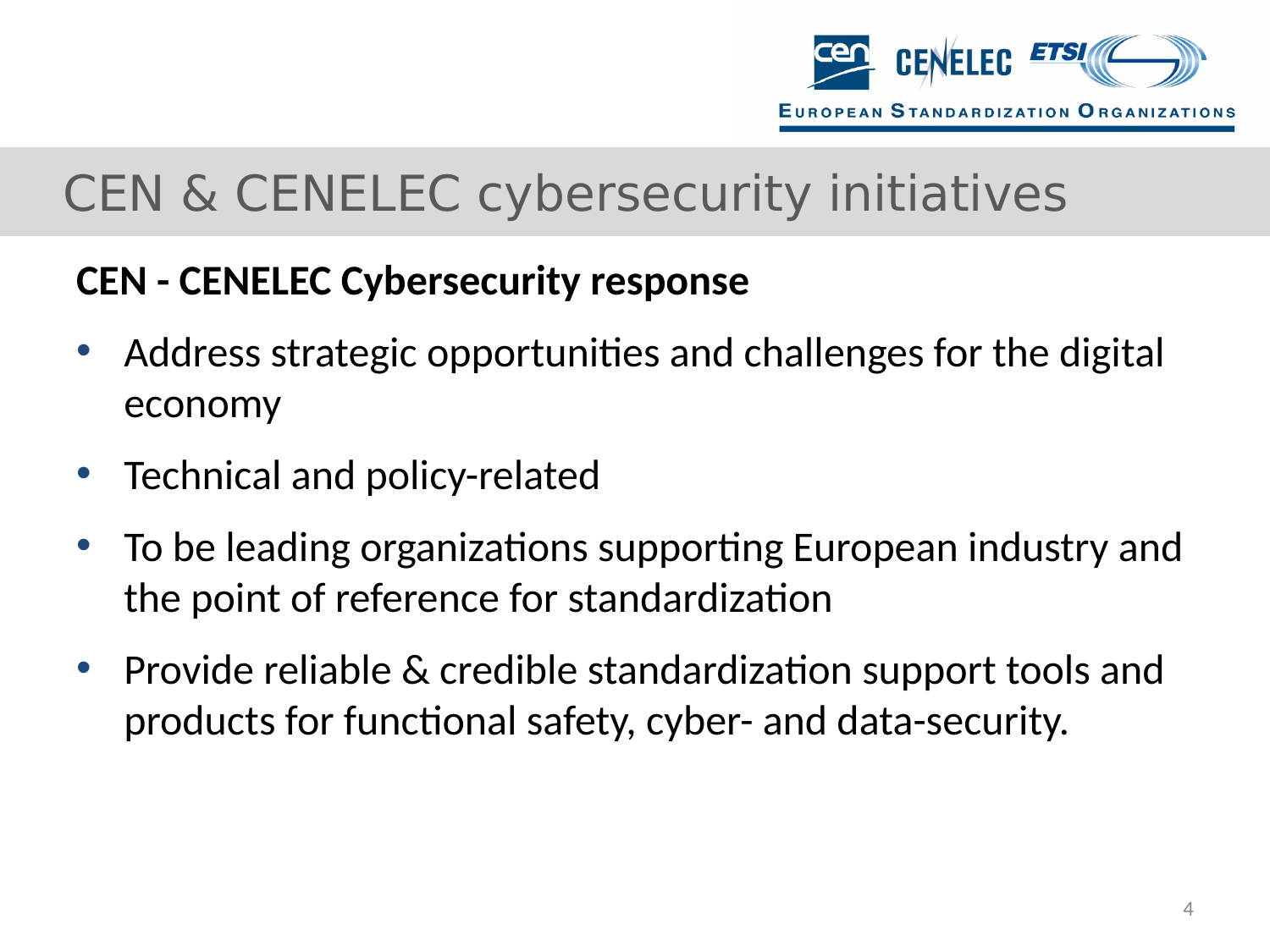

# CEN & CENELEC cybersecurity initiatives
CEN - CENELEC Cybersecurity response
Address strategic opportunities and challenges for the digital economy
Technical and policy-related
To be leading organizations supporting European industry and the point of reference for standardization
Provide reliable & credible standardization support tools and products for functional safety, cyber- and data-security.

4